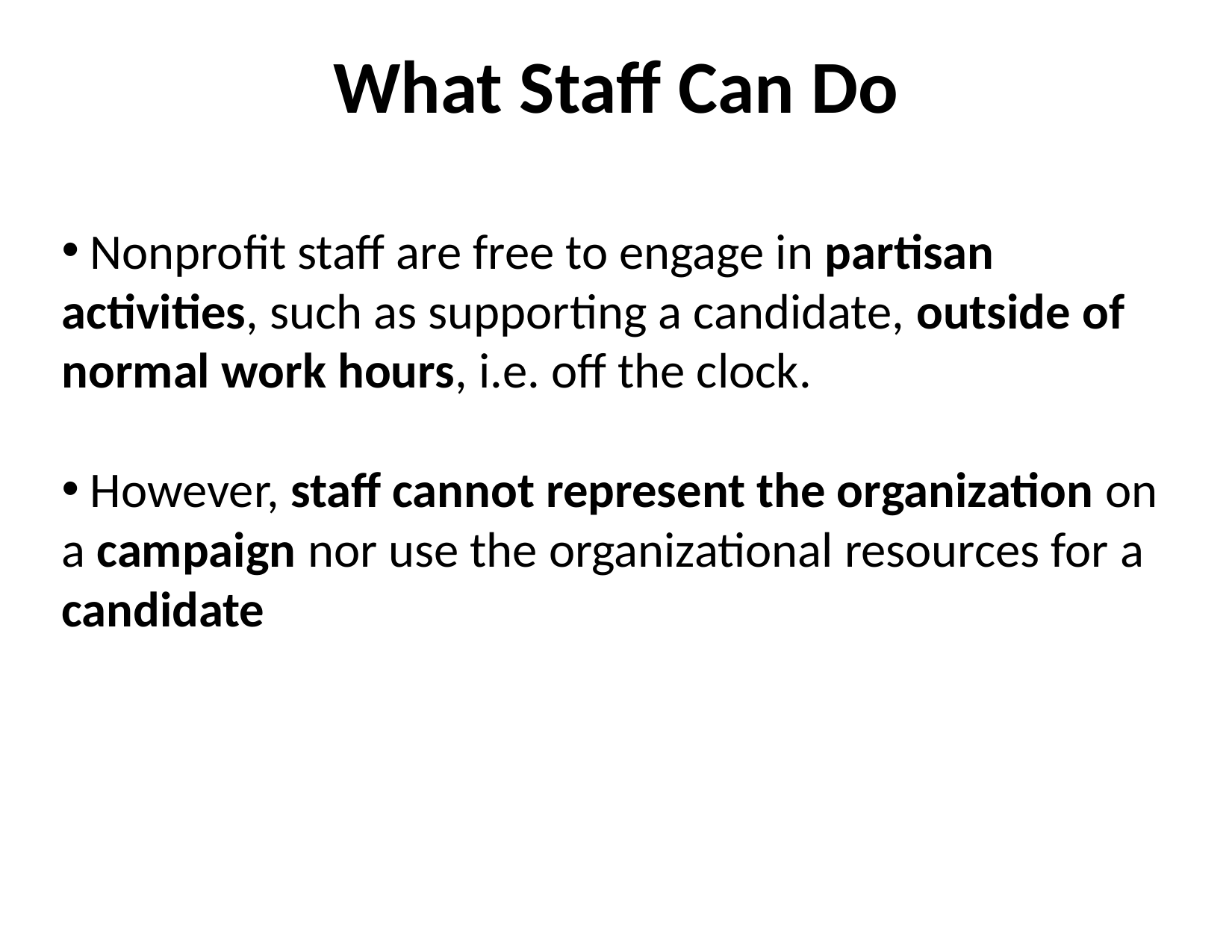

# What Staff Can Do
 Nonprofit staff are free to engage in partisan activities, such as supporting a candidate, outside of normal work hours, i.e. off the clock.

 However, staff cannot represent the organization on a campaign nor use the organizational resources for a candidate